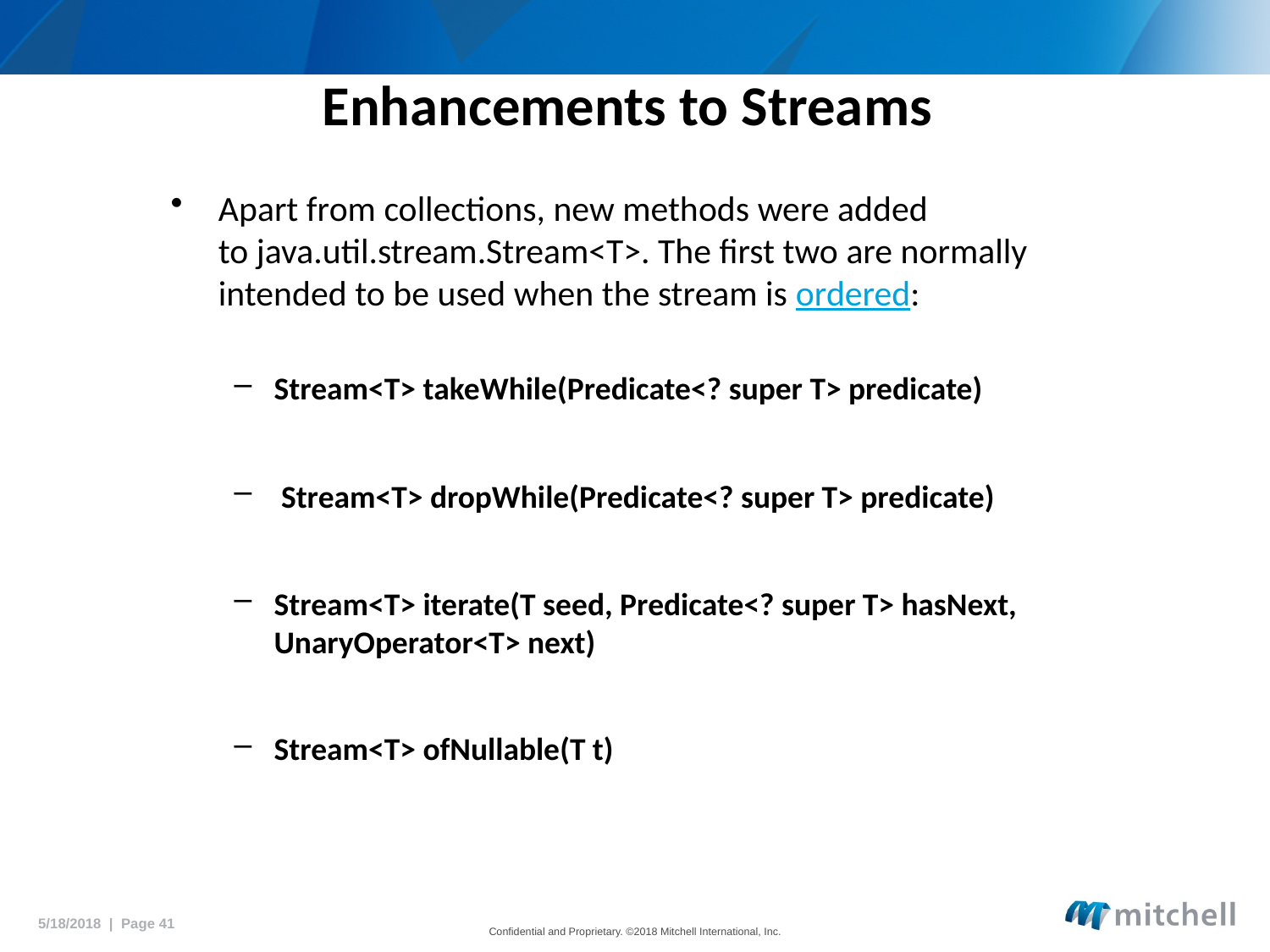

# Enhancements to Streams
Apart from collections, new methods were added to java.util.stream.Stream<T>. The first two are normally intended to be used when the stream is ordered:

Stream<T> takeWhile(Predicate<? super T> predicate)

 Stream<T> dropWhile(Predicate<? super T> predicate)

Stream<T> iterate(T seed, Predicate<? super T> hasNext, UnaryOperator<T> next)

Stream<T> ofNullable(T t)

5/18/2018  |  Page 41